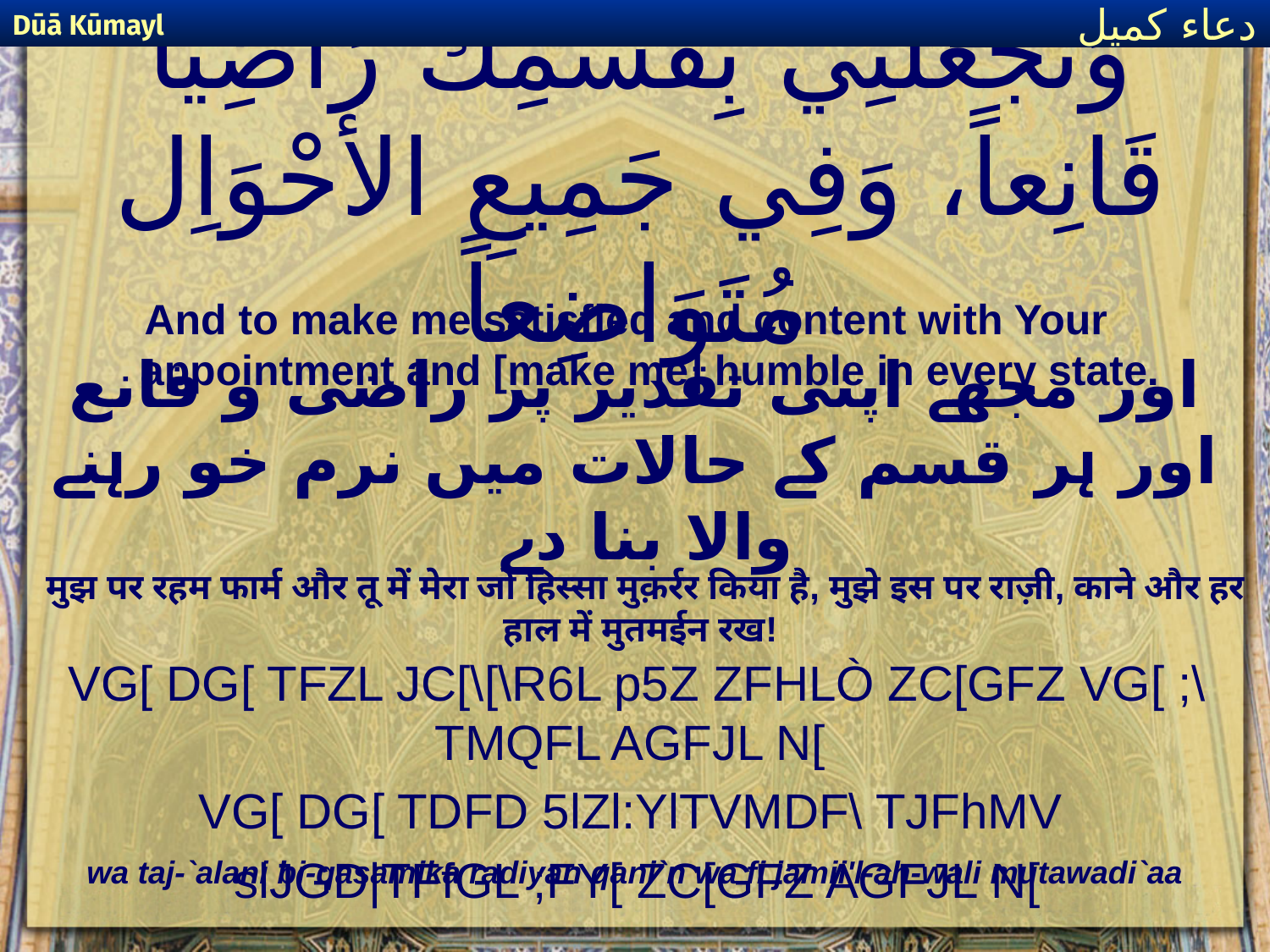

Dūā Kūmayl
دعاء كميل
# وَتَجْعلَنِي بِقَسَمِكَ رَاضِياً قَانِعاً، وَفِي جَمِيعِ الأَحْوَاِل مُتَوَاضِعاً
And to make me satisfied and content with Your appointment and [make me] humble in every state.
اور مجھے اپنی تقدیر پر راضی و قانع اور ہر قسم کے حالات میں نرم خو رہنے والا بنا دے
मुझ पर रहम फार्म और तू में मेरा जो हिस्सा मुक़र्रर किया है, मुझे इस पर राज़ी, काने और हर हाल में मुतमईन रख!
VG[ DG[ TFZL JC[\[\R6L p5Z ZFHLÒ ZC[GFZ VG[ ;\TMQFL AGFJL N[
VG[ DG[ TDFD 5lZl:YlTVMDF\ TJFhMV
slJGD|TFfGL ;FY[ ZC[GFZ AGFJL N[
wa taj-`alani bi-qasamika radiyan qani`n wa fi jamii'l-ah-wali mutawadi`aa